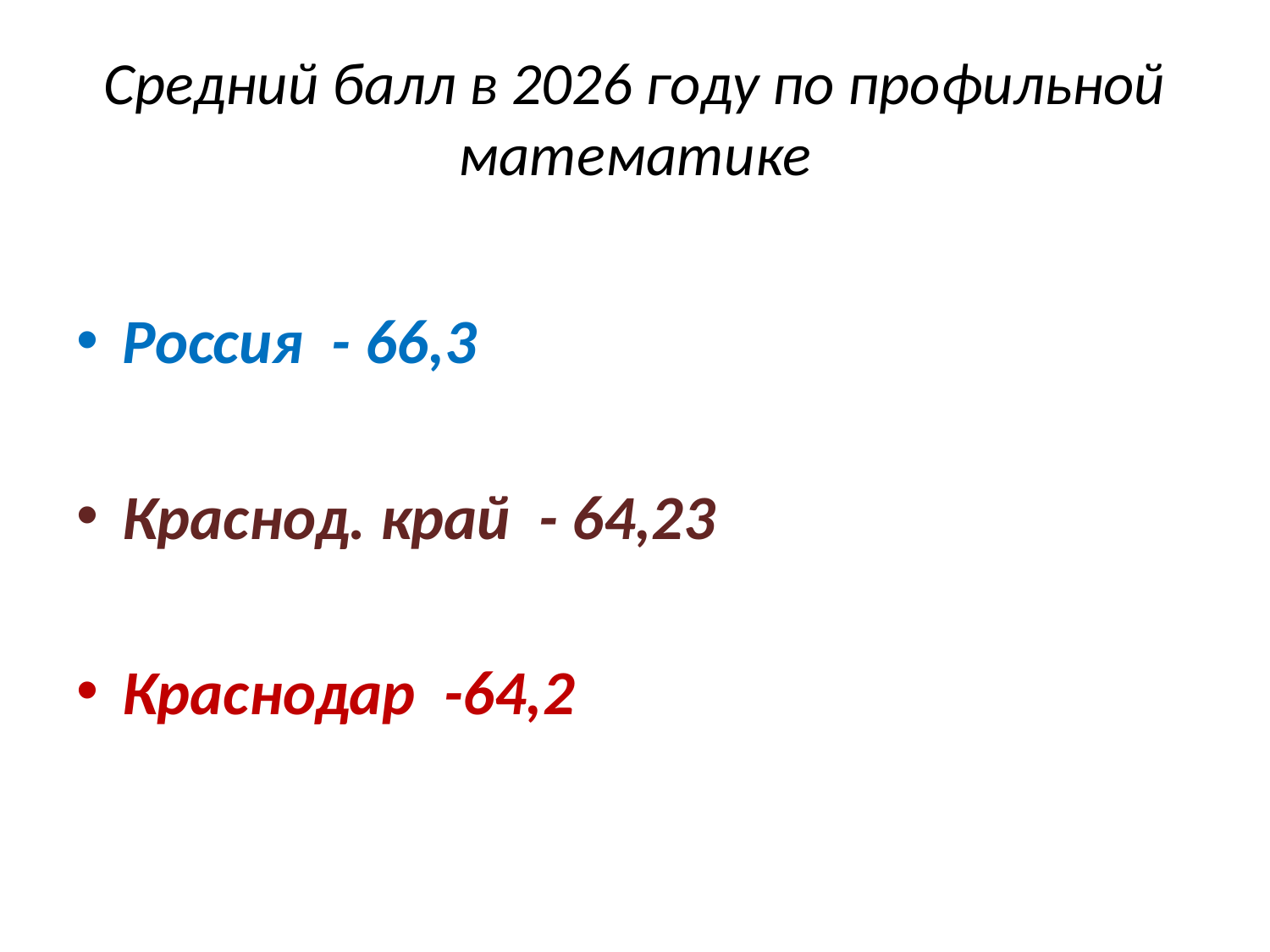

# Средний балл в 2026 году по профильной математике

Россия  - 66,3

Краснод. край  - 64,23

Краснодар  -64,2